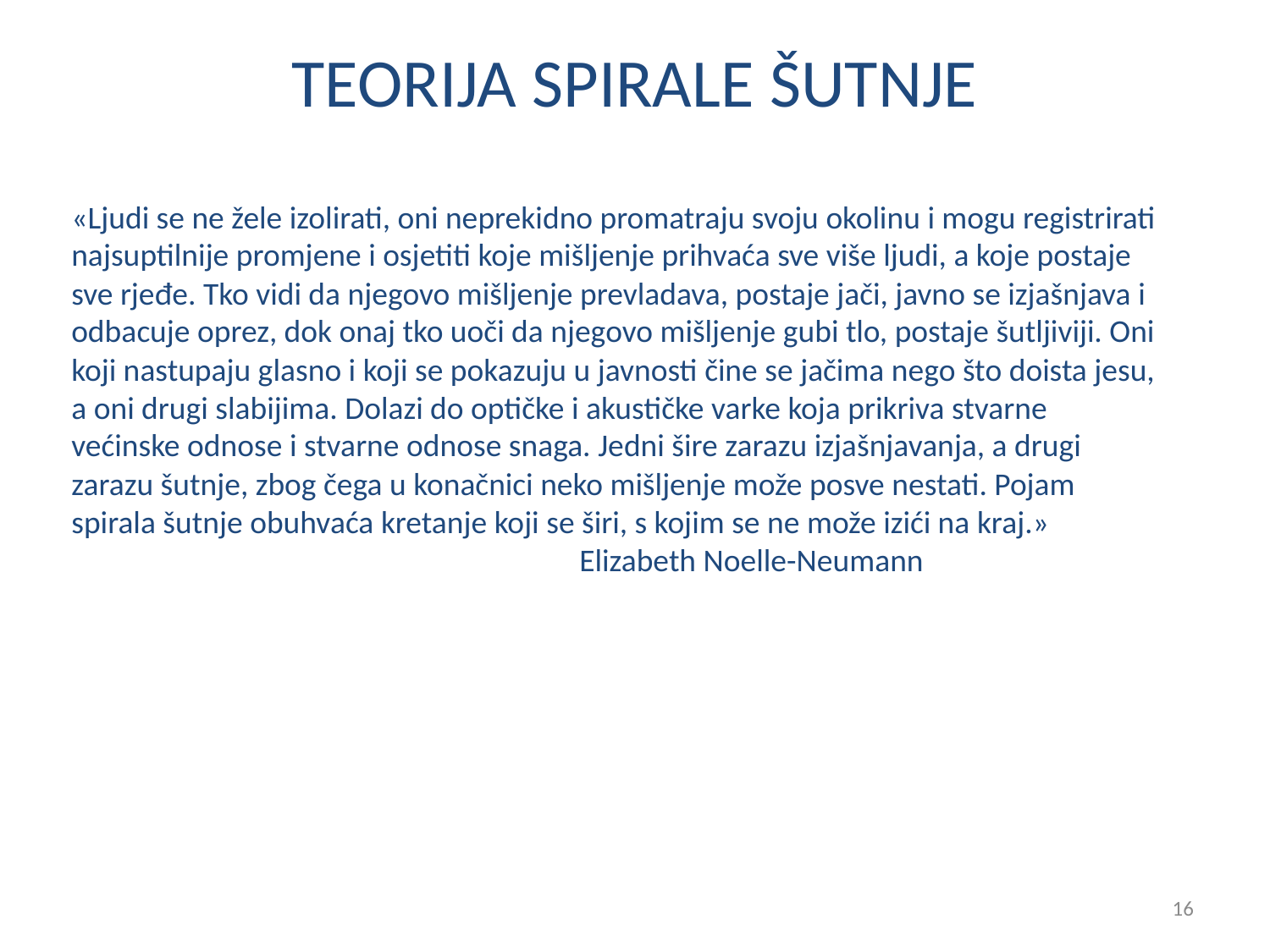

# TEORIJA SPIRALE ŠUTNJE
«Ljudi se ne žele izolirati, oni neprekidno promatraju svoju okolinu i mogu registrirati najsuptilnije promjene i osjetiti koje mišljenje prihvaća sve više ljudi, a koje postaje sve rjeđe. Tko vidi da njegovo mišljenje prevladava, postaje jači, javno se izjašnjava i odbacuje oprez, dok onaj tko uoči da njegovo mišljenje gubi tlo, postaje šutljiviji. Oni koji nastupaju glasno i koji se pokazuju u javnosti čine se jačima nego što doista jesu, a oni drugi slabijima. Dolazi do optičke i akustičke varke koja prikriva stvarne većinske odnose i stvarne odnose snaga. Jedni šire zarazu izjašnjavanja, a drugi zarazu šutnje, zbog čega u konačnici neko mišljenje može posve nestati. Pojam spirala šutnje obuhvaća kretanje koji se širi, s kojim se ne može izići na kraj.»
Elizabeth Noelle-Neumann

16